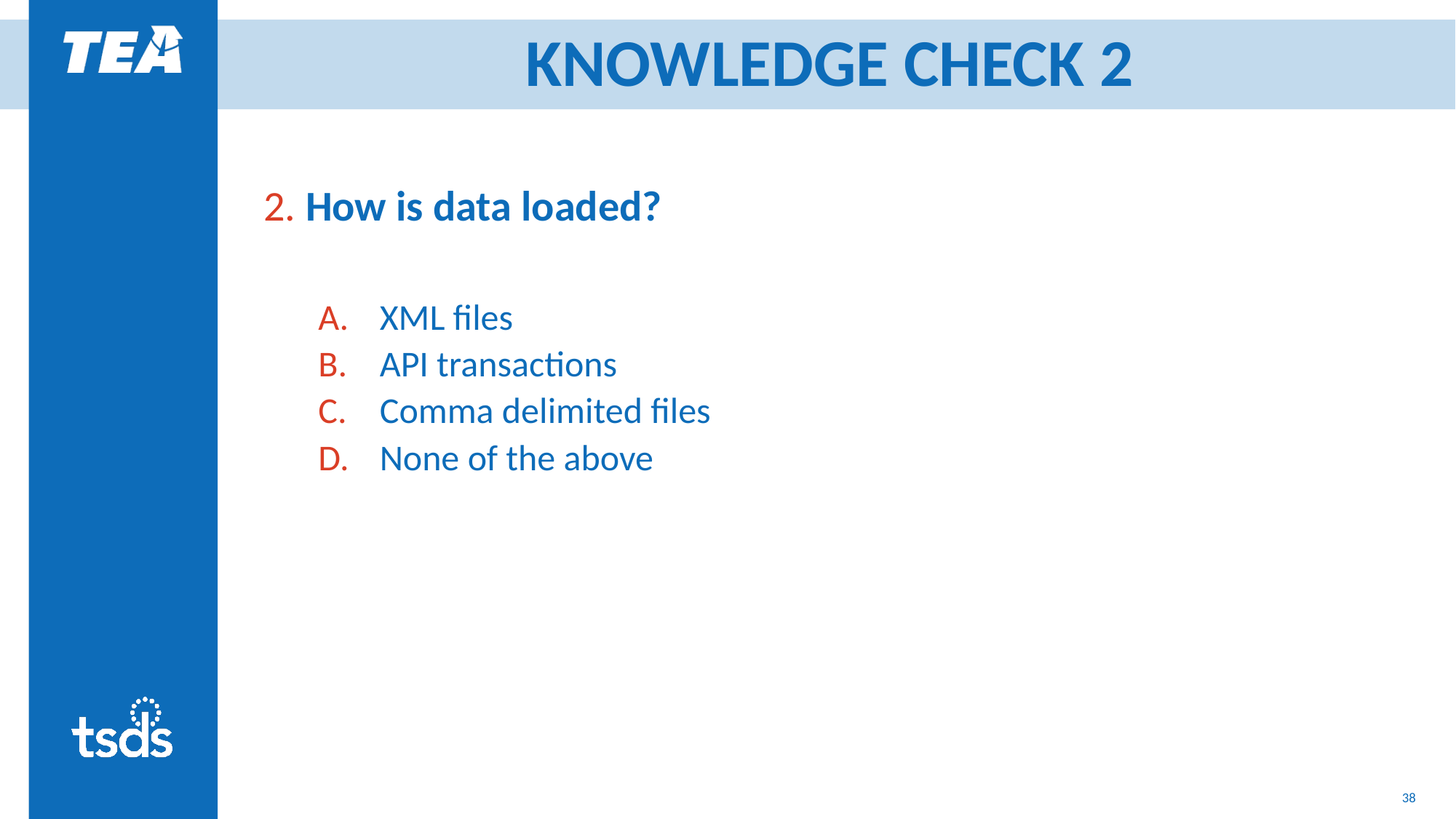

# KNOWLEDGE CHECK 2
2. How is data loaded?

XML files
API transactions
Comma delimited files
None of the above
38